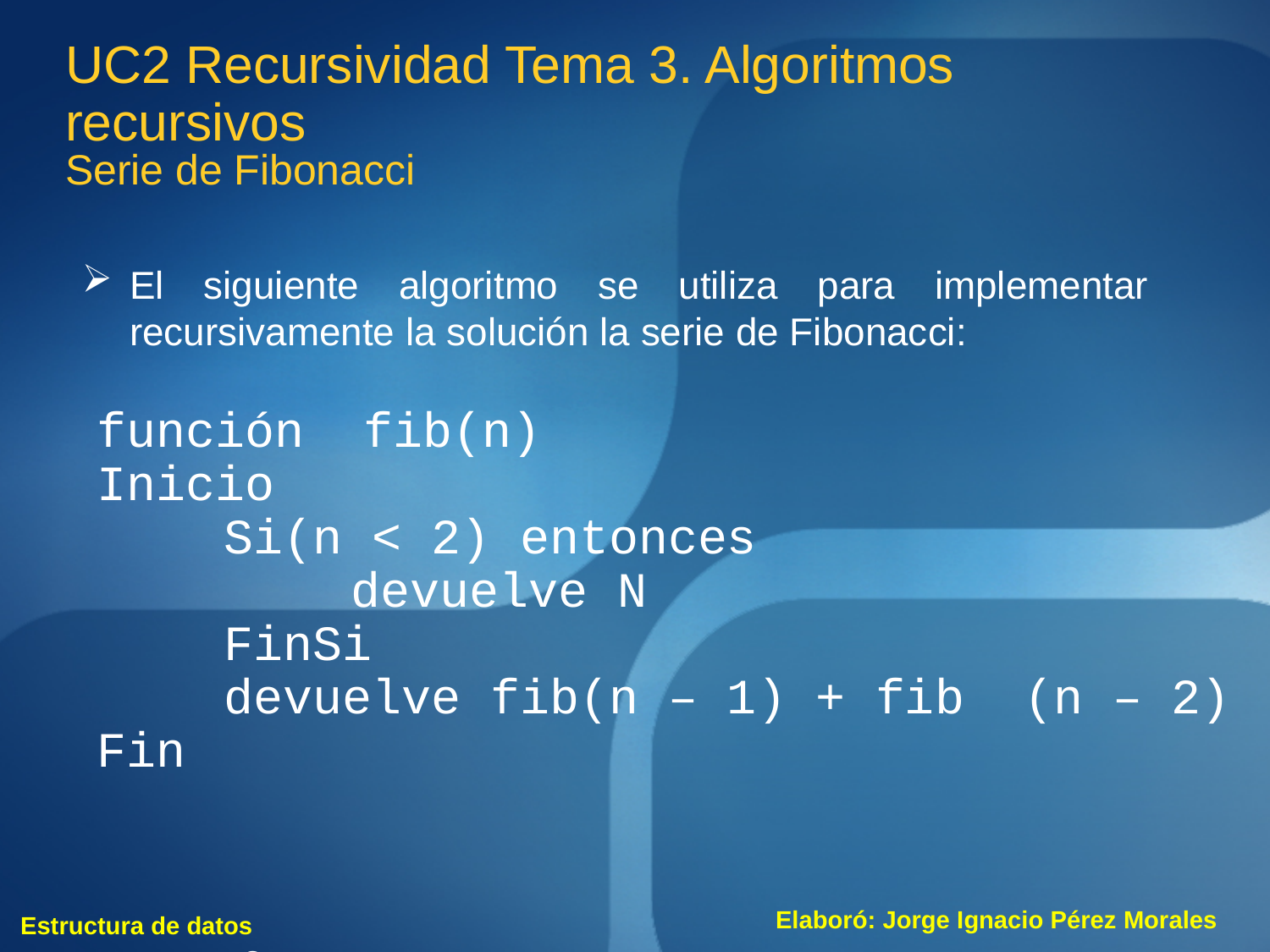

UC2 Recursividad Tema 3. Algoritmos recursivos
Serie de Fibonacci
El siguiente algoritmo se utiliza para implementar recursivamente la solución la serie de Fibonacci:
función  fib(n)
Inicio
	Si(n < 2) entonces
		devuelve N
	FinSi
	devuelve fib(n – 1) + fib  (n – 2)
Fin